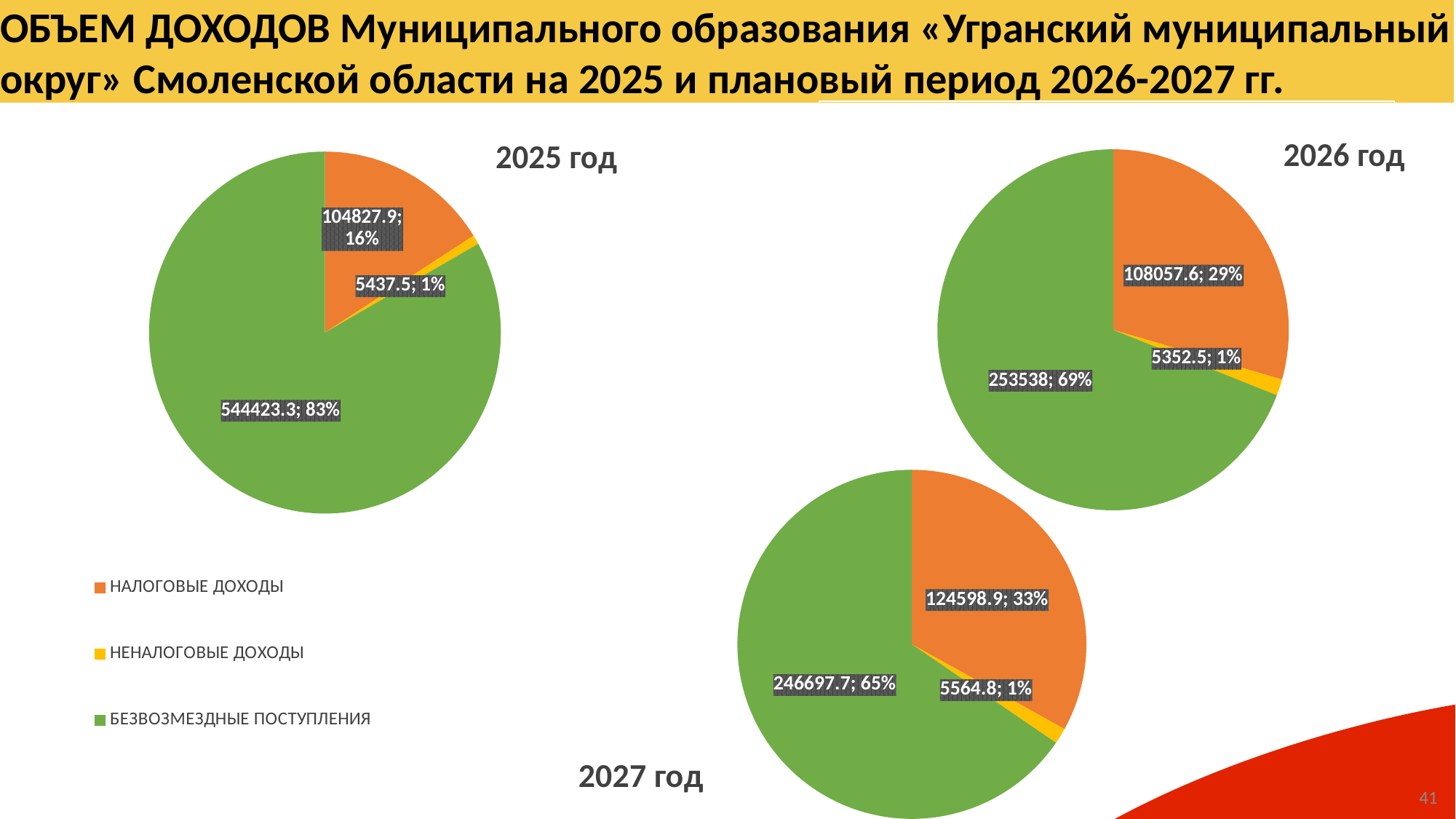

ОБЪЕМ ДОХОДОВ Муниципального образования «Угранский муниципальный округ» Смоленской области на 2025 и плановый период 2026-2027 гг.

### Chart: 2026 год

| Category | 2024 год |
|---|---|
|             НАЛОГОВЫЕ ДОХОДЫ | 108057.6 |
| НЕНАЛОГОВЫЕ ДОХОДЫ | 5352.5 |
| БЕЗВОЗМЕЗДНЫЕ ПОСТУПЛЕНИЯ | 253538.0 |

### Chart: 2025 год

| Category | 2024 год |
|---|---|
|             НАЛОГОВЫЕ ДОХОДЫ | 104827.9 |
| НЕНАЛОГОВЫЕ ДОХОДЫ | 5437.5 |
| БЕЗВОЗМЕЗДНЫЕ ПОСТУПЛЕНИЯ | 544423.3 |

### Chart: 2024 год

| Category |
|---|

### Chart: 2027 год

| Category | 2025 год |
|---|---|
| НАЛОГОВЫЕ ДОХОДЫ | 124598.9 |
| НЕНАЛОГОВЫЕ ДОХОДЫ | 5564.8 |
| БЕЗВОЗМЕЗДНЫЕ ПОСТУПЛЕНИЯ | 246697.7 |
41